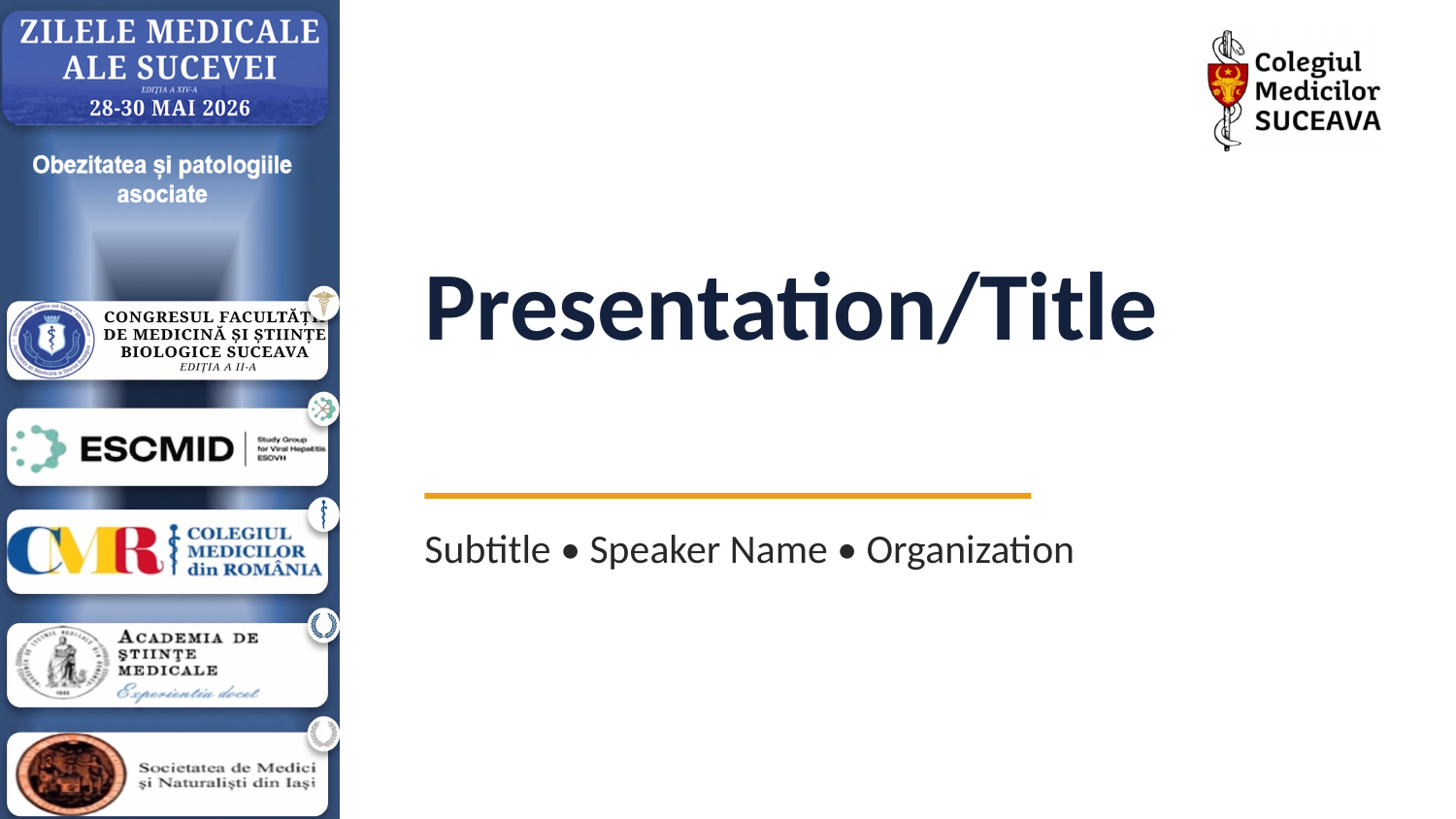

Presentation/Title

Subtitle • Speaker Name • Organization